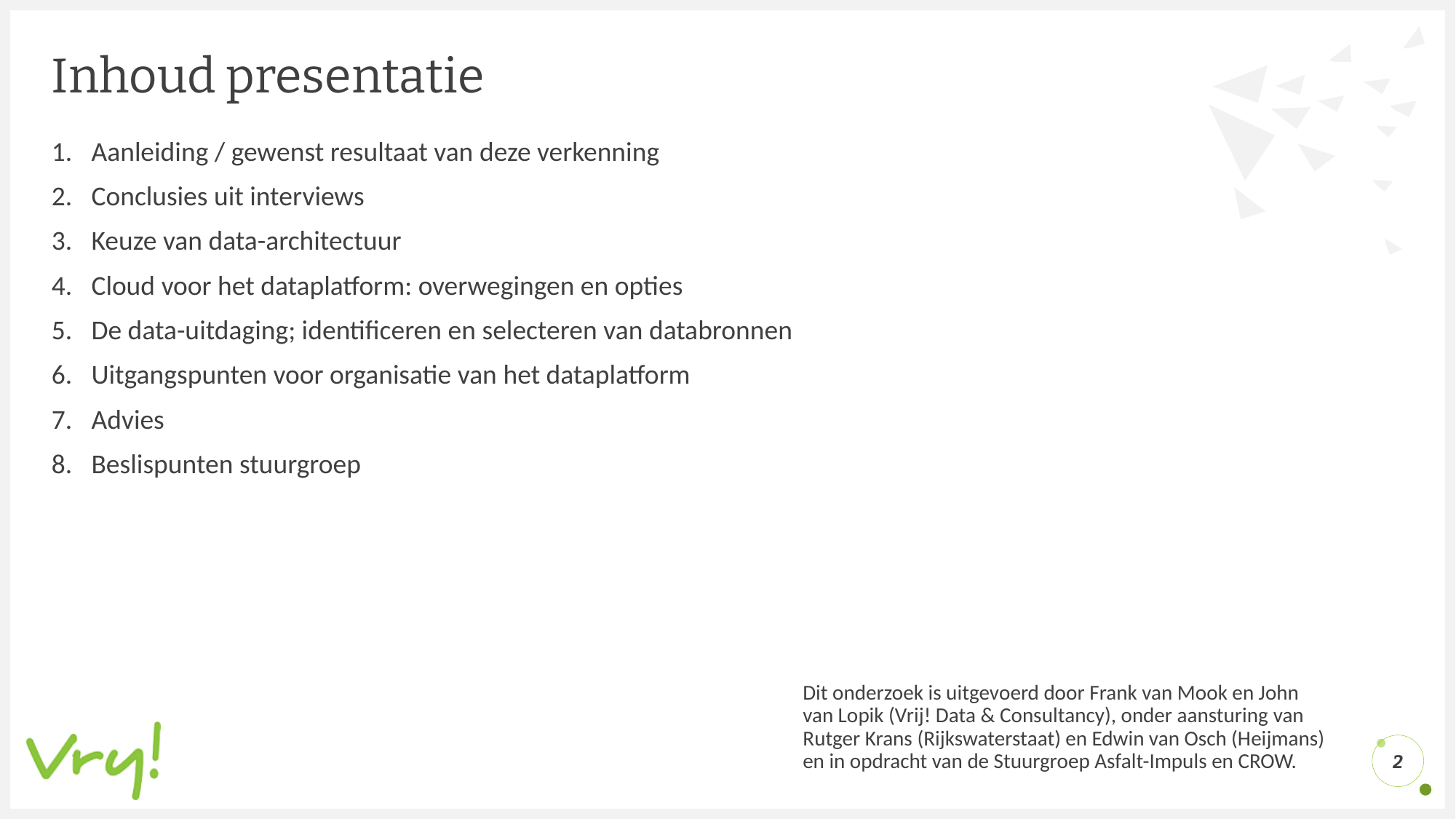

# Inhoud presentatie
Aanleiding / gewenst resultaat van deze verkenning
Conclusies uit interviews
Keuze van data-architectuur
Cloud voor het dataplatform: overwegingen en opties
De data-uitdaging; identificeren en selecteren van databronnen
Uitgangspunten voor organisatie van het dataplatform
Advies
Beslispunten stuurgroep

Dit onderzoek is uitgevoerd door Frank van Mook en John van Lopik (Vrij! Data & Consultancy), onder aansturing van Rutger Krans (Rijkswaterstaat) en Edwin van Osch (Heijmans) en in opdracht van de Stuurgroep Asfalt-Impuls en CROW.
2